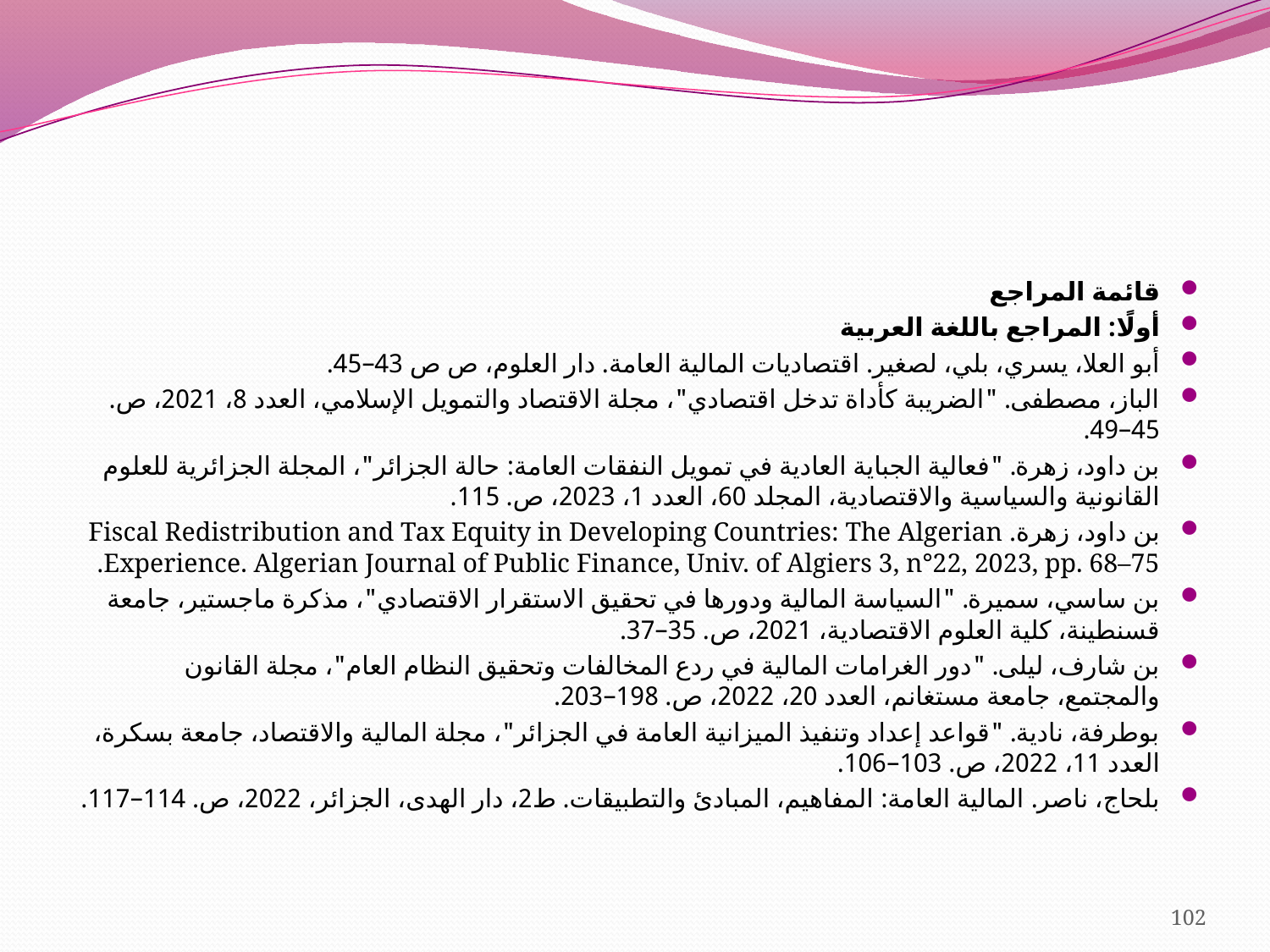

#
قائمة المراجع
أولًا: المراجع باللغة العربية
أبو العلا، يسري، بلي، لصغير. اقتصاديات المالية العامة. دار العلوم، ص ص 43–45.
الباز، مصطفى. "الضريبة كأداة تدخل اقتصادي"، مجلة الاقتصاد والتمويل الإسلامي، العدد 8، 2021، ص. 45–49.
بن داود، زهرة. "فعالية الجباية العادية في تمويل النفقات العامة: حالة الجزائر"، المجلة الجزائرية للعلوم القانونية والسياسية والاقتصادية، المجلد 60، العدد 1، 2023، ص. 115.
بن داود، زهرة. Fiscal Redistribution and Tax Equity in Developing Countries: The Algerian Experience. Algerian Journal of Public Finance, Univ. of Algiers 3, n°22, 2023, pp. 68–75.
بن ساسي، سميرة. "السياسة المالية ودورها في تحقيق الاستقرار الاقتصادي"، مذكرة ماجستير، جامعة قسنطينة، كلية العلوم الاقتصادية، 2021، ص. 35–37.
بن شارف، ليلى. "دور الغرامات المالية في ردع المخالفات وتحقيق النظام العام"، مجلة القانون والمجتمع، جامعة مستغانم، العدد 20، 2022، ص. 198–203.
بوطرفة، نادية. "قواعد إعداد وتنفيذ الميزانية العامة في الجزائر"، مجلة المالية والاقتصاد، جامعة بسكرة، العدد 11، 2022، ص. 103–106.
بلحاج، ناصر. المالية العامة: المفاهيم، المبادئ والتطبيقات. ط2، دار الهدى، الجزائر، 2022، ص. 114–117.

102